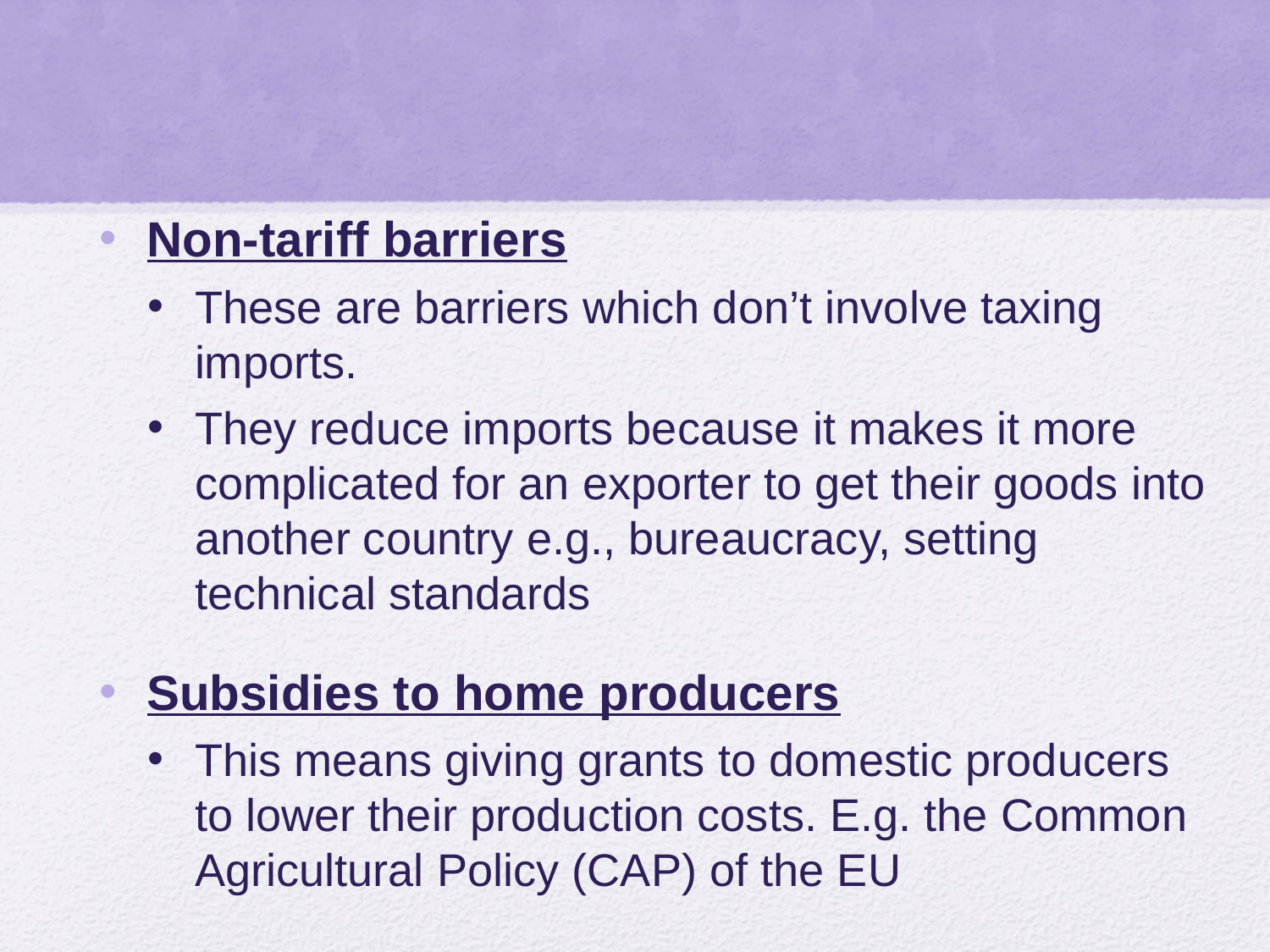

#
Non-tariff barriers
These are barriers which don’t involve taxing imports.
They reduce imports because it makes it more complicated for an exporter to get their goods into another country e.g., bureaucracy, setting technical standards
Subsidies to home producers
This means giving grants to domestic producers to lower their production costs. E.g. the Common Agricultural Policy (CAP) of the EU